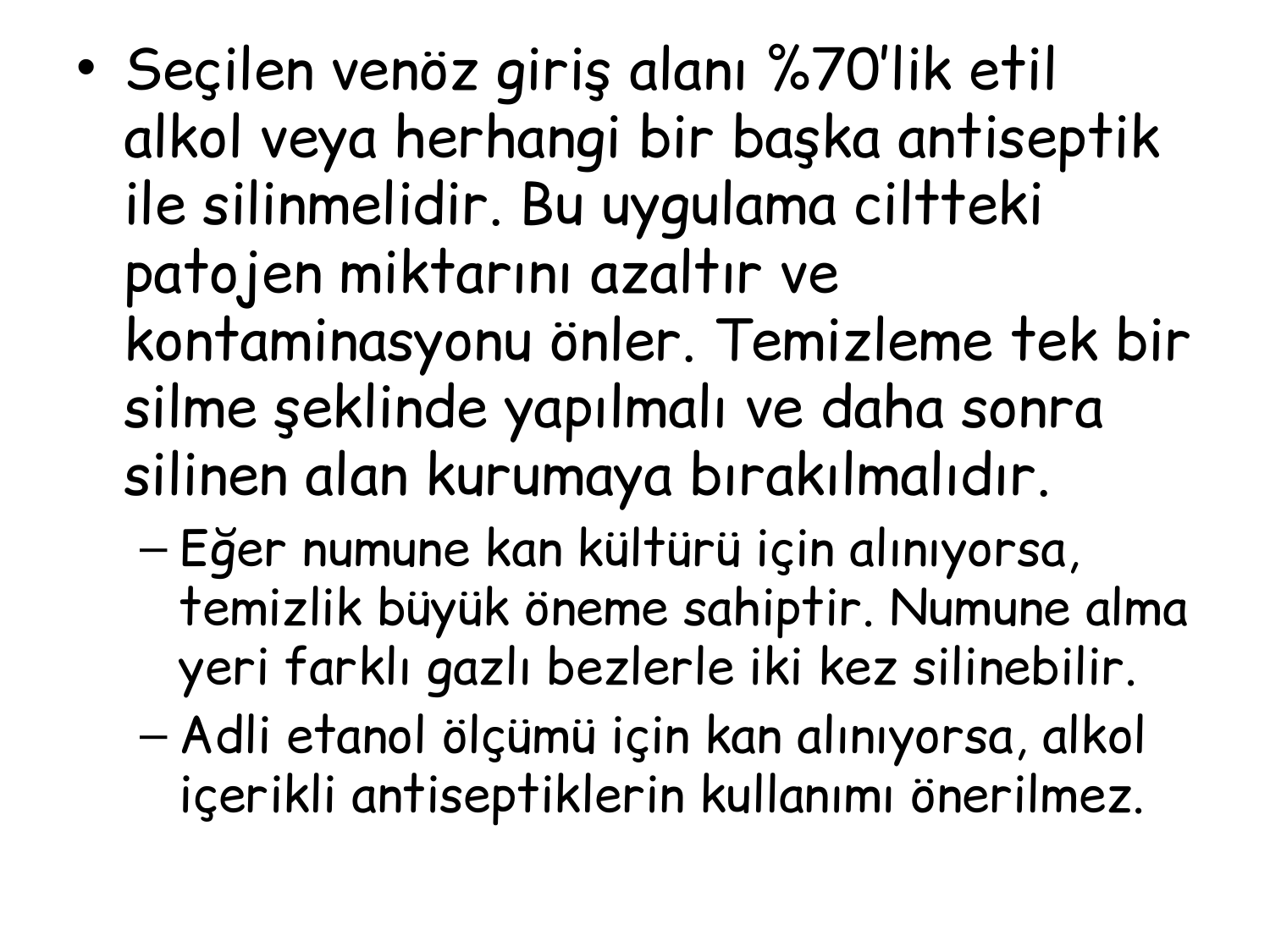

Seçilen venöz giriş alanı %70’lik etil alkol veya herhangi bir başka antiseptik ile silinmelidir. Bu uygulama ciltteki patojen miktarını azaltır ve kontaminasyonu önler. Temizleme tek bir silme şeklinde yapılmalı ve daha sonra silinen alan kurumaya bırakılmalıdır.
Eğer numune kan kültürü için alınıyorsa, temizlik büyük öneme sahiptir. Numune alma yeri farklı gazlı bezlerle iki kez silinebilir.
Adli etanol ölçümü için kan alınıyorsa, alkol içerikli antiseptiklerin kullanımı önerilmez.